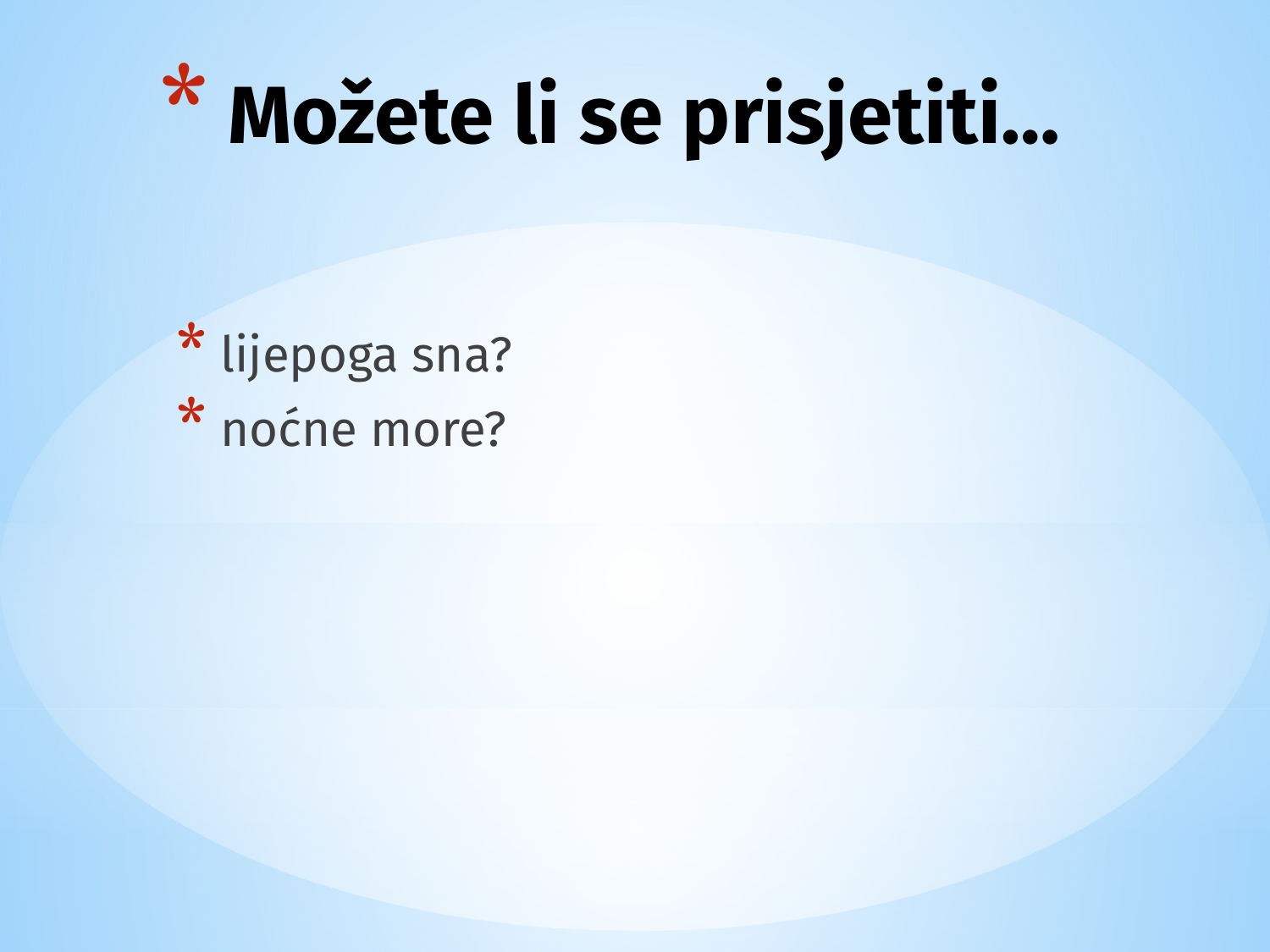

# Možete li se prisjetiti…
 lijepoga sna?
 noćne more?